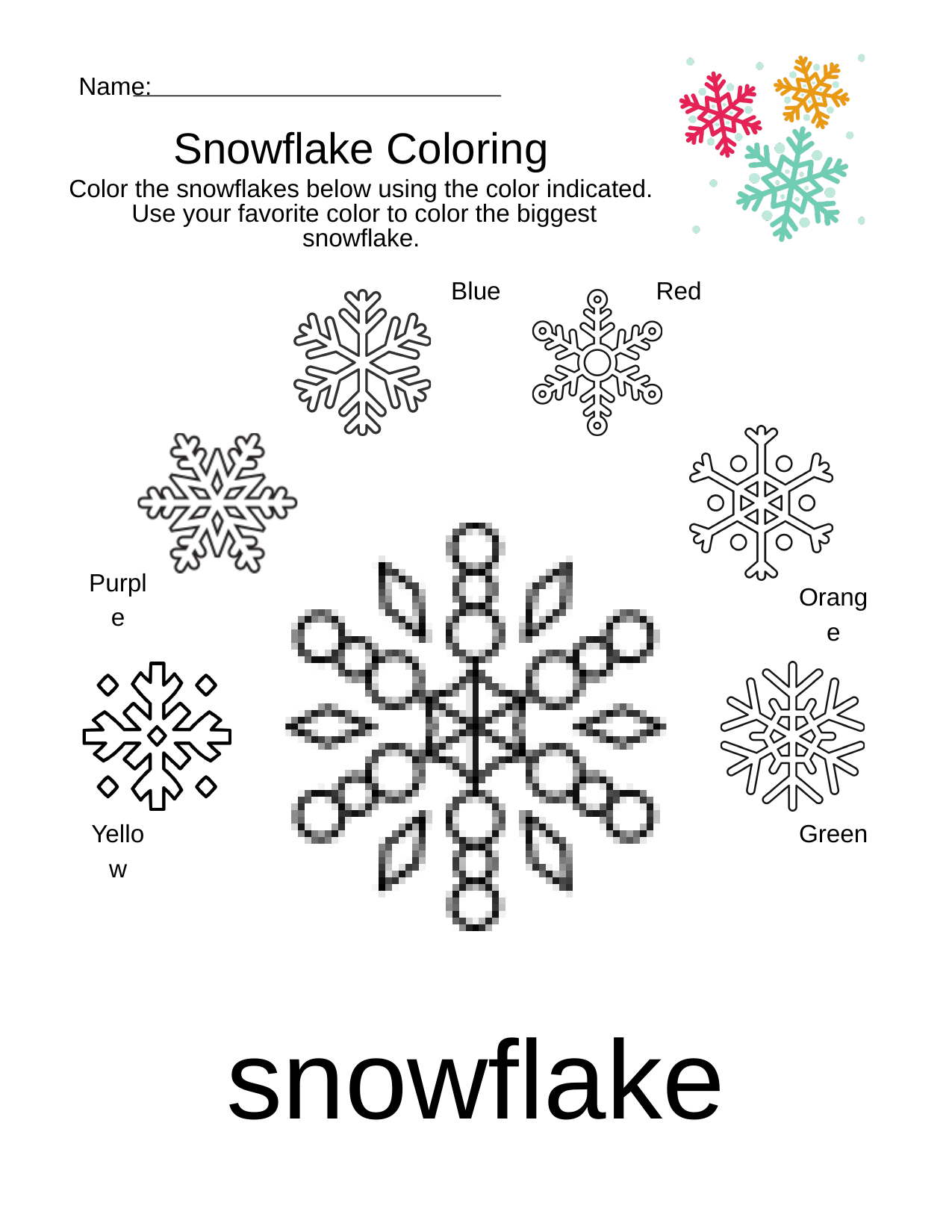

Name:

Snowflake Coloring
Color the snowflakes below using the color indicated.  Use your favorite color to color the biggest snowflake.
Blue
Red

Purple
Orange

Yellow
Green
 snowflake